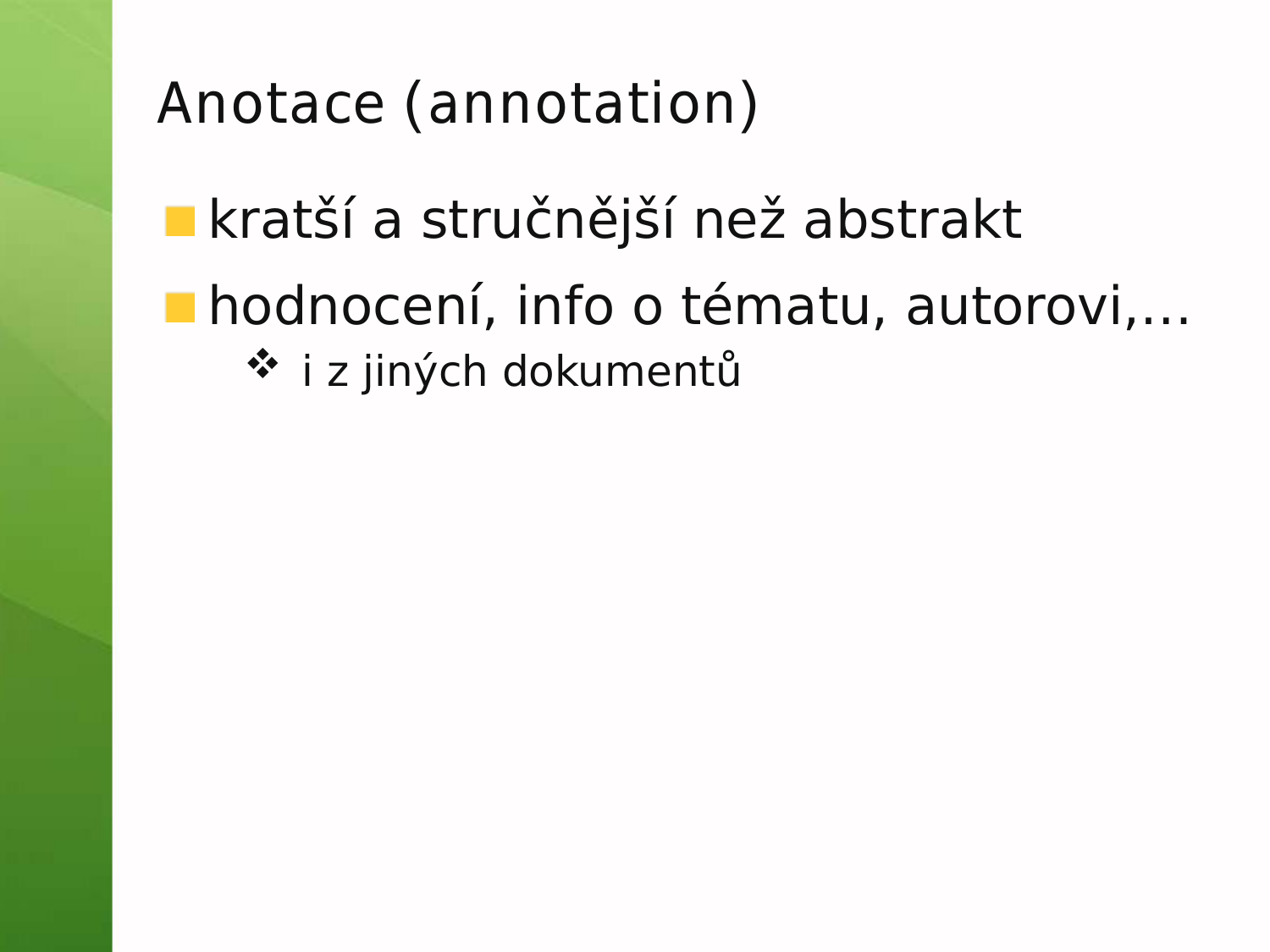

# Anotace (annotation)
kratší a stručnější než abstrakt
hodnocení, info o tématu, autorovi,…
i z jiných dokumentů